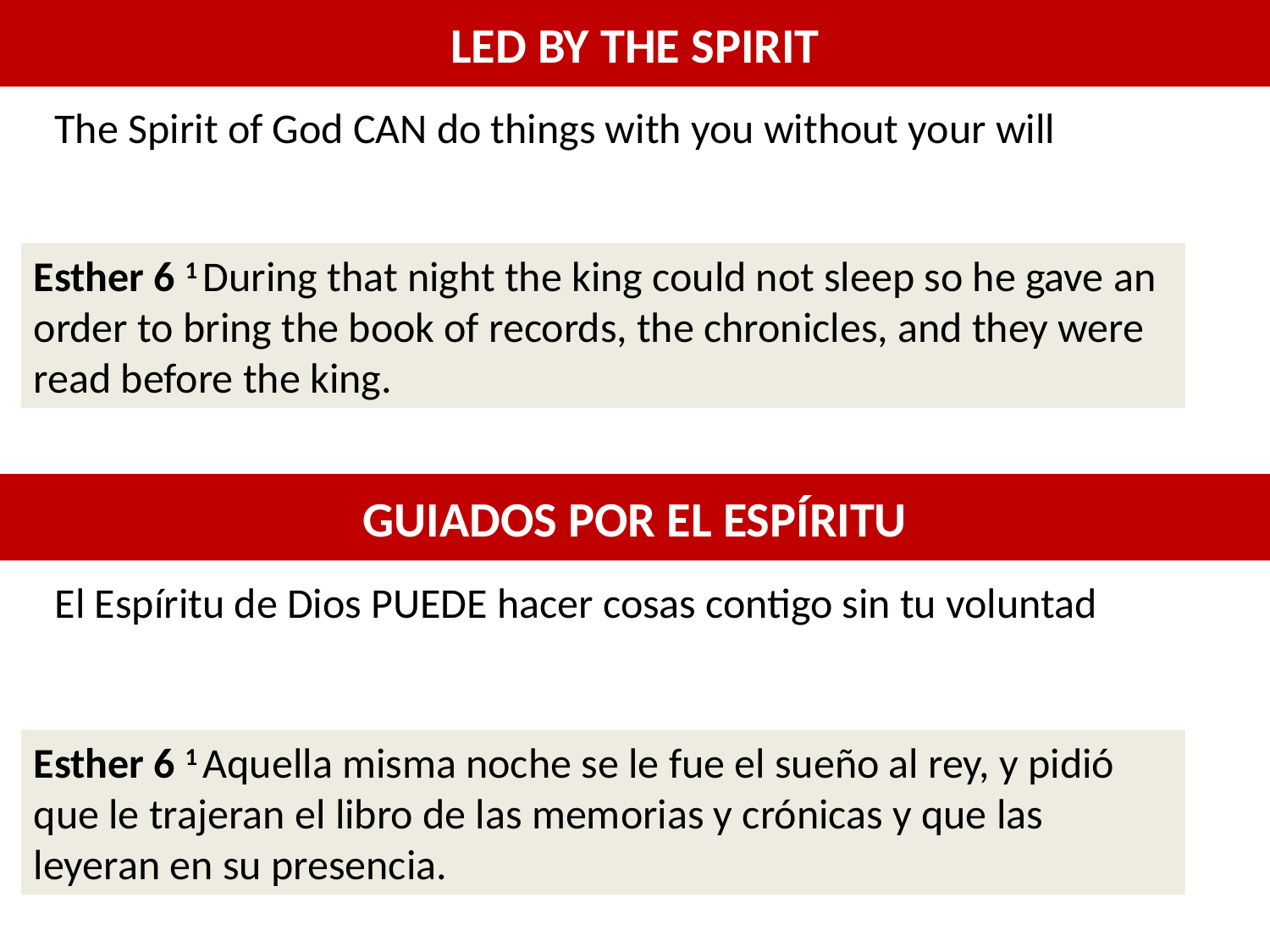

LED BY THE SPIRIT
The Spirit of God CAN do things with you without your will
Esther 6 1 During that night the king could not sleep so he gave an order to bring the book of records, the chronicles, and they were read before the king.
GUIADOS POR EL ESPÍRITU
El Espíritu de Dios PUEDE hacer cosas contigo sin tu voluntad
Esther 6 1 Aquella misma noche se le fue el sueño al rey, y pidió que le trajeran el libro de las memorias y crónicas y que las leyeran en su presencia.